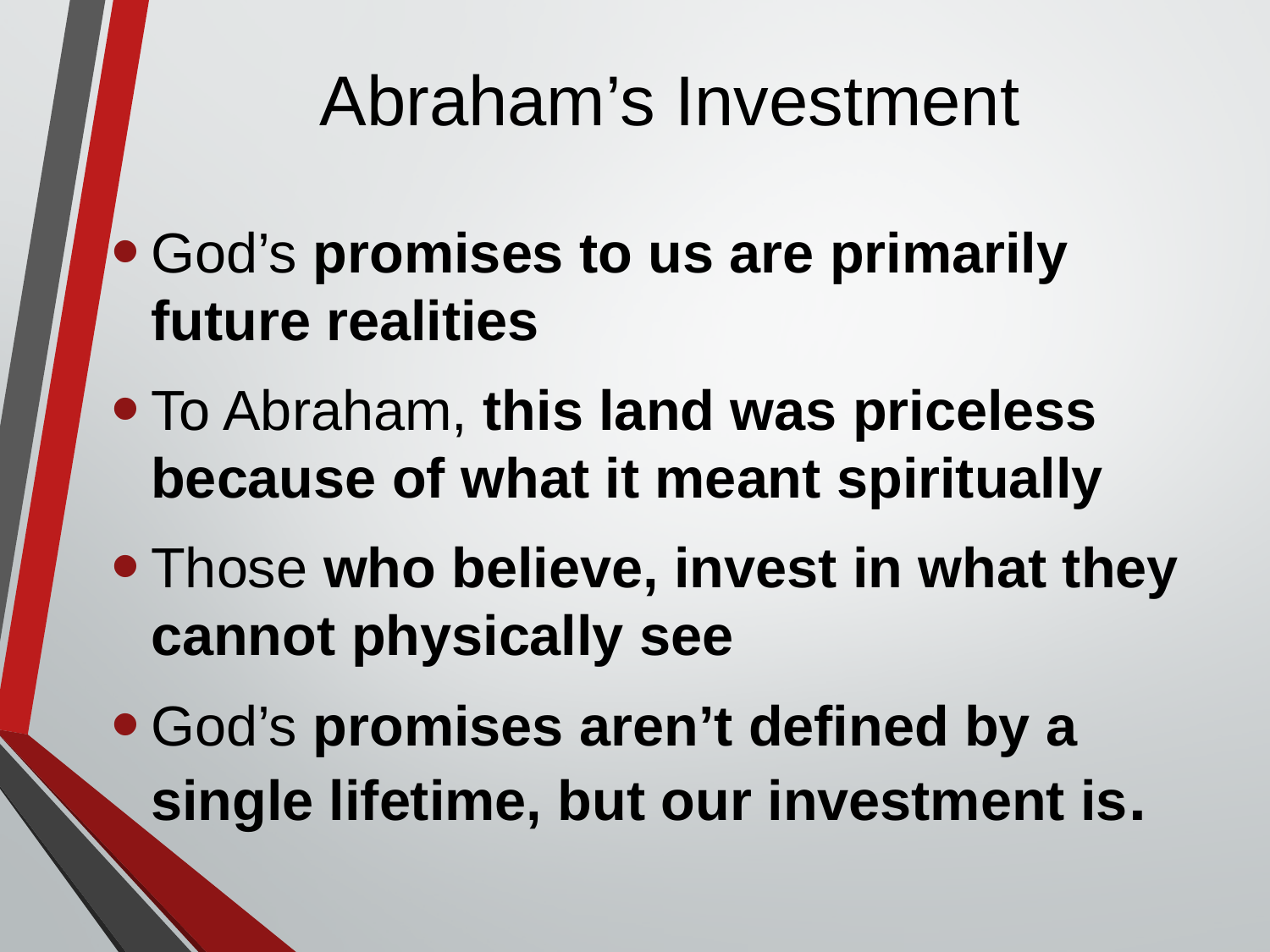

# Abraham’s Investment
God’s promises to us are primarily future realities
To Abraham, this land was priceless because of what it meant spiritually
Those who believe, invest in what they cannot physically see
God’s promises aren’t defined by a single lifetime, but our investment is.